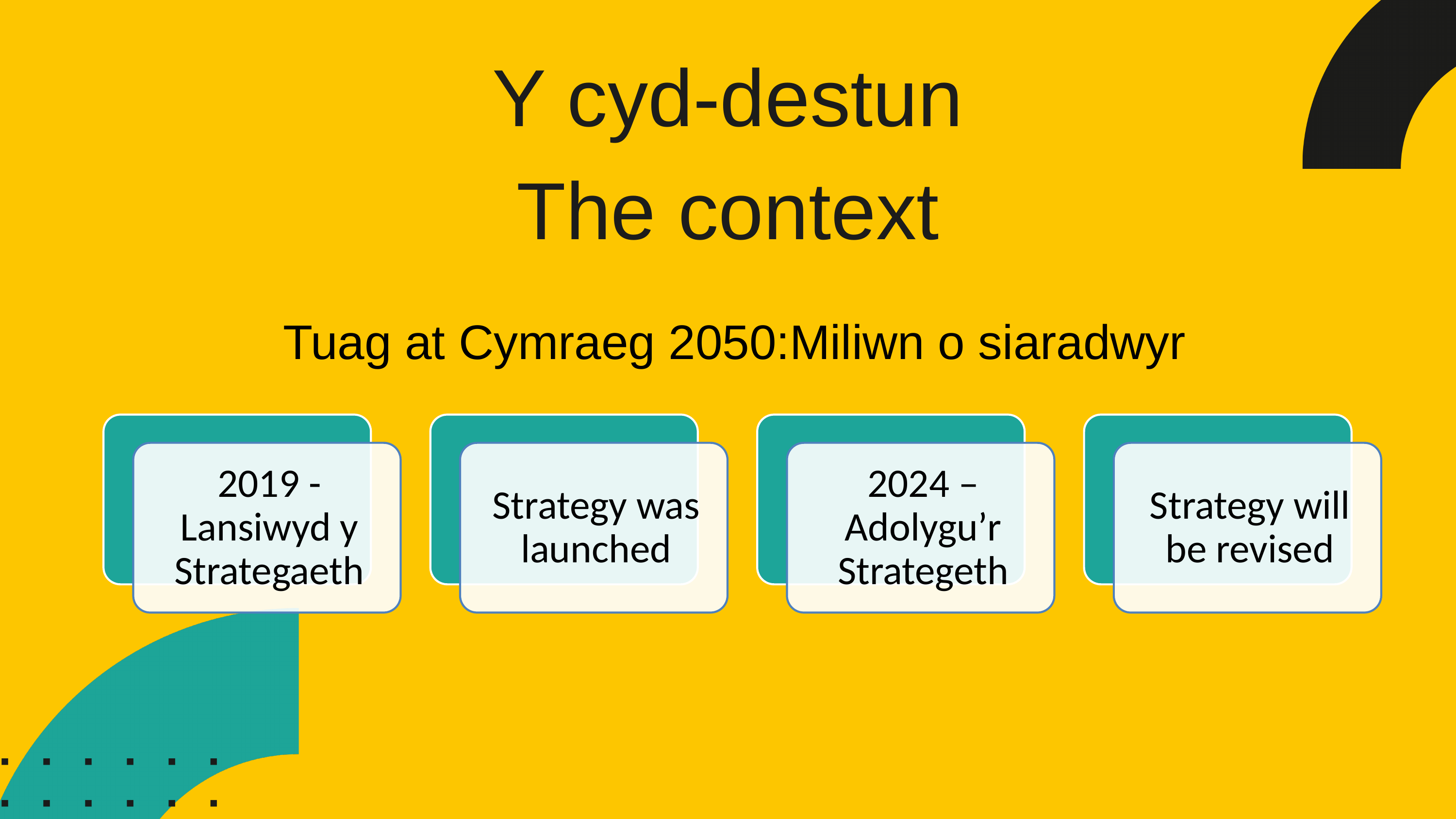

Y cyd-destun
The context
 Tuag at Cymraeg 2050:Miliwn o siaradwyr
2019 - Lansiwyd y Strategaeth
Strategy was launched
2024 – Adolygu’r Strategeth
Strategy will be revised